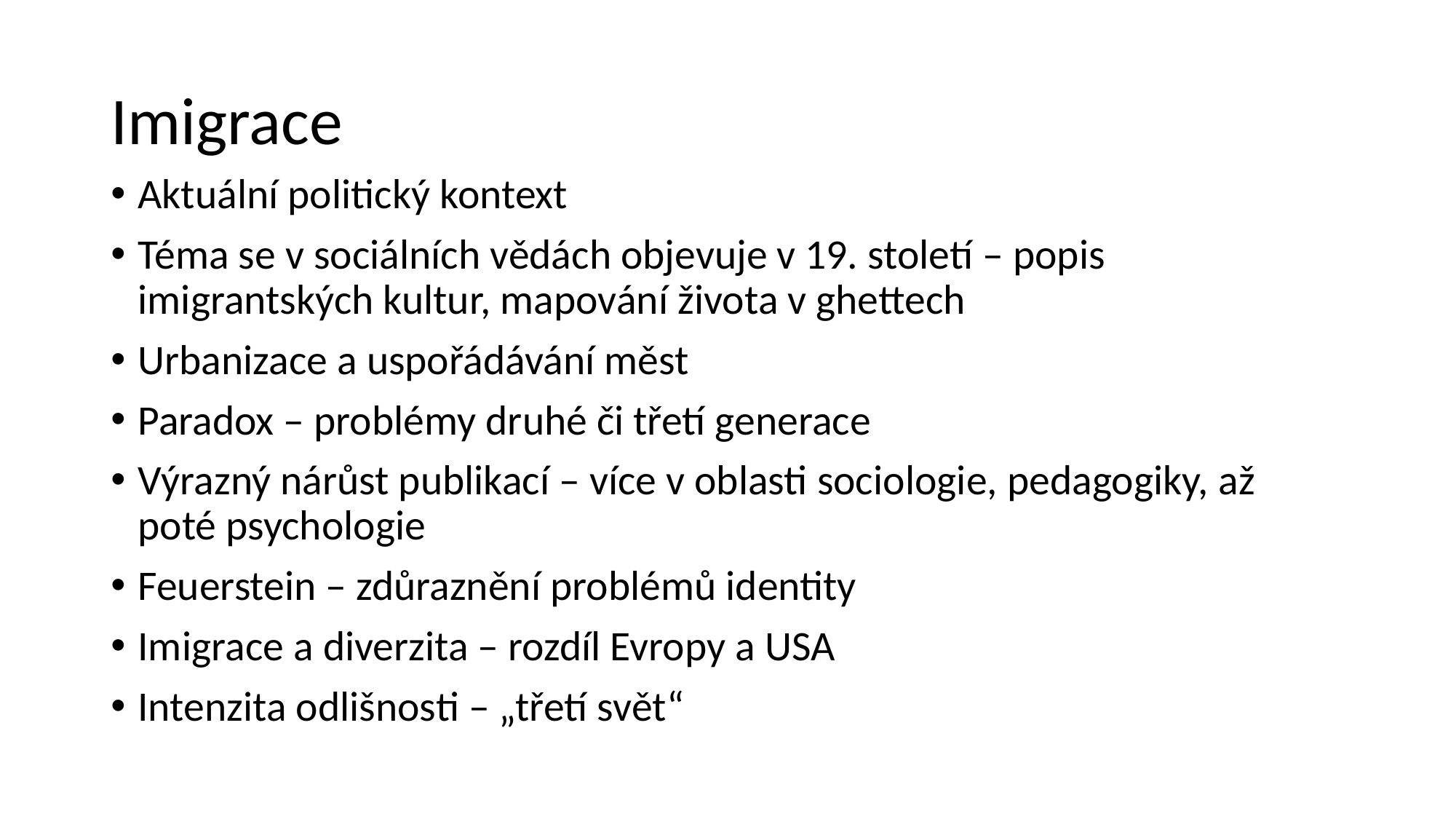

# Imigrace
Aktuální politický kontext
Téma se v sociálních vědách objevuje v 19. století – popis imigrantských kultur, mapování života v ghettech
Urbanizace a uspořádávání měst
Paradox – problémy druhé či třetí generace
Výrazný nárůst publikací – více v oblasti sociologie, pedagogiky, až poté psychologie
Feuerstein – zdůraznění problémů identity
Imigrace a diverzita – rozdíl Evropy a USA
Intenzita odlišnosti – „třetí svět“